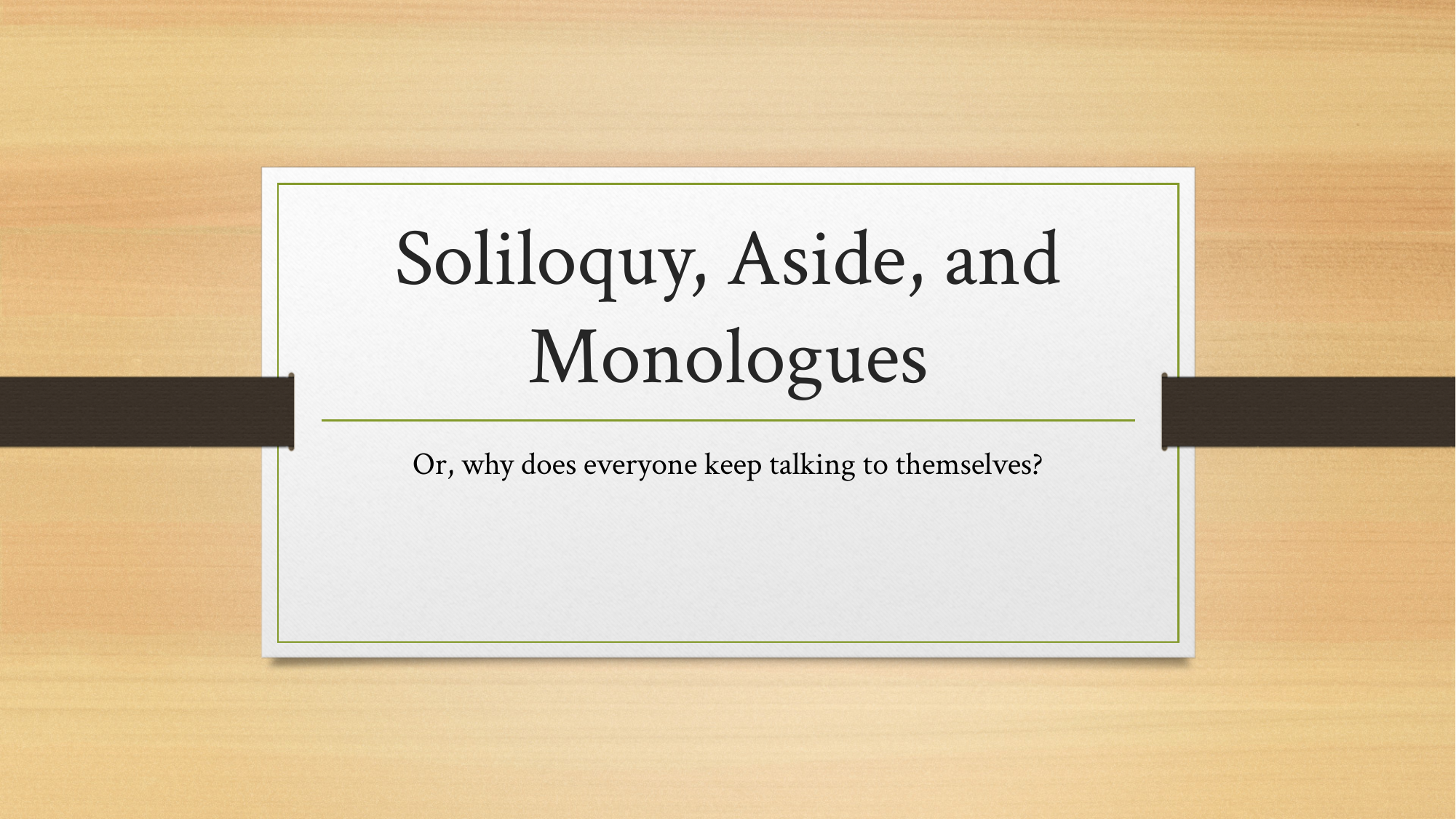

# Soliloquy, Aside, and Monologues
Or, why does everyone keep talking to themselves?